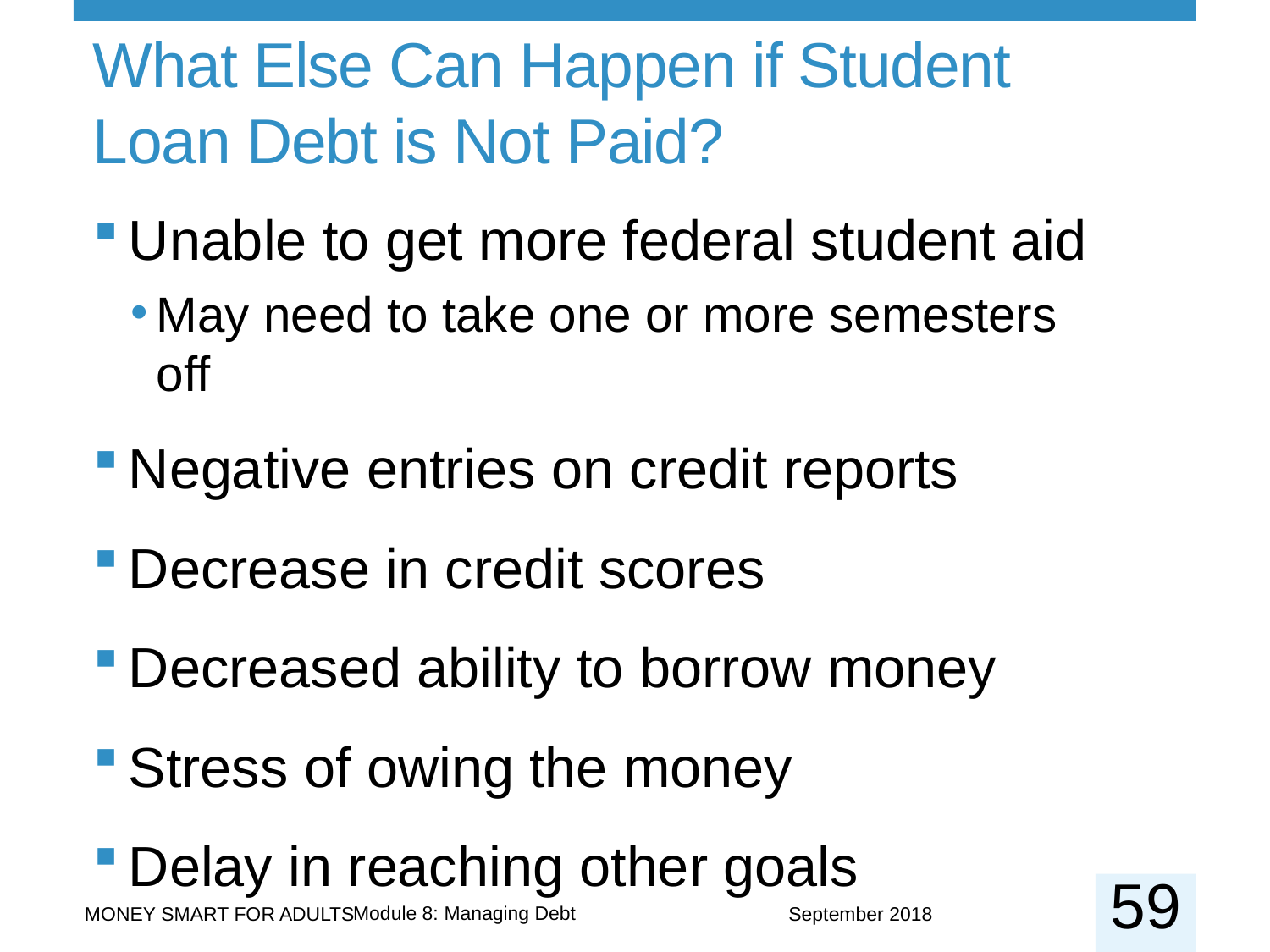

# What Else Can Happen if Student Loan Debt is Not Paid?
Unable to get more federal student aid
May need to take one or more semesters off
Negative entries on credit reports
Decrease in credit scores
Decreased ability to borrow money
Stress of owing the money
Delay in reaching other goals
59